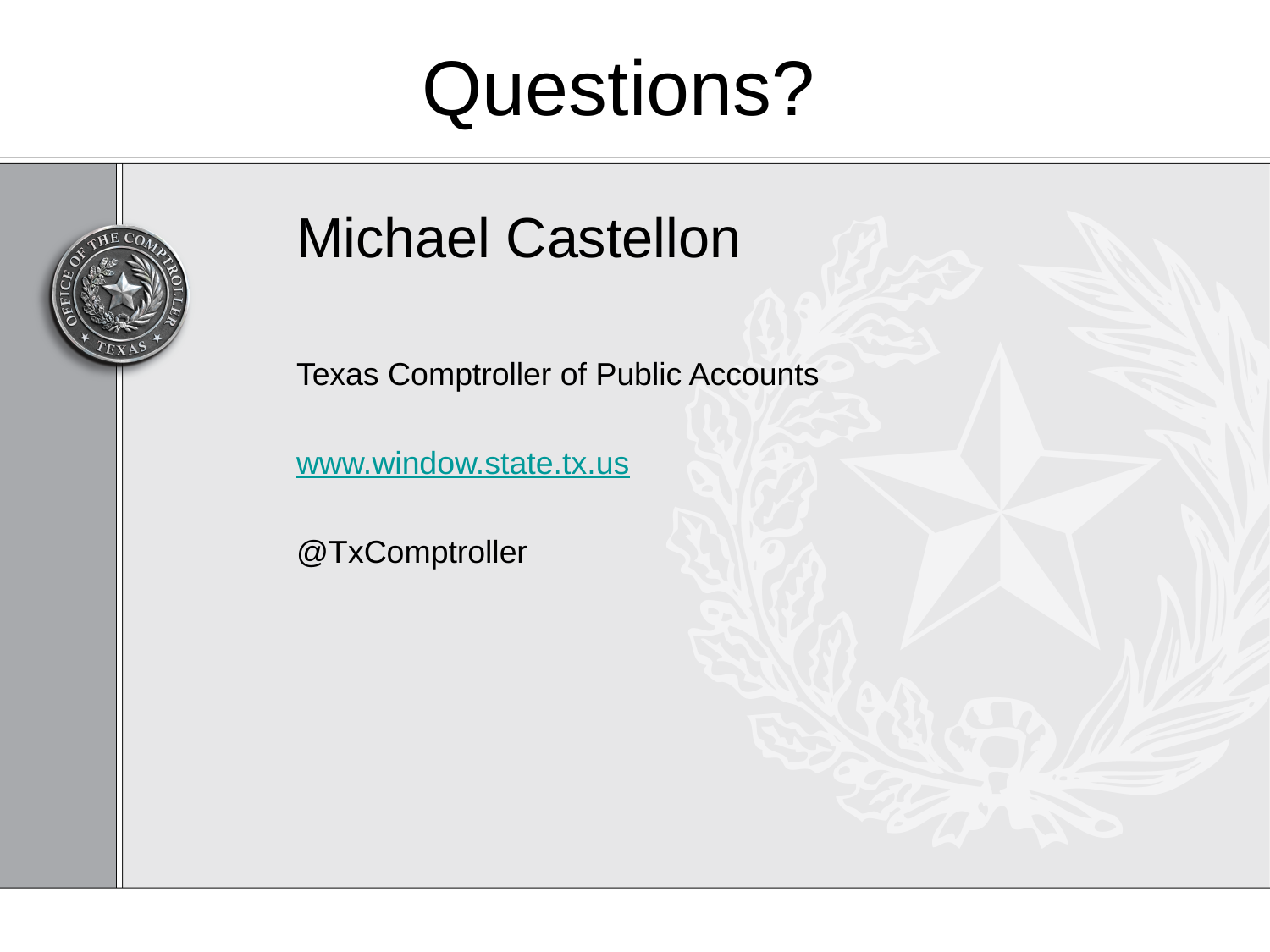

# Questions?
Michael Castellon

Texas Comptroller of Public Accounts

www.window.state.tx.us

@TxComptroller